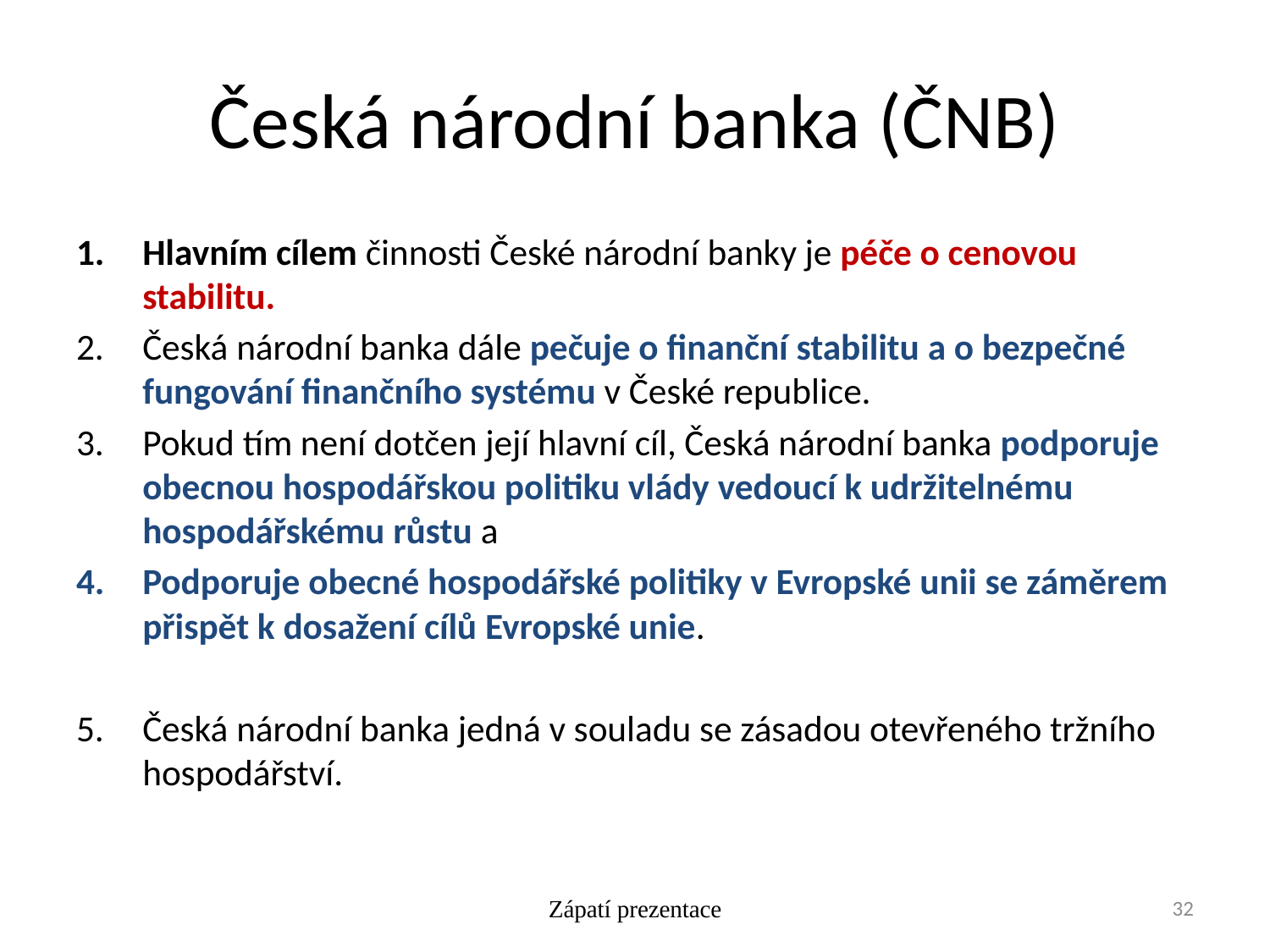

# Česká národní banka (ČNB)
Hlavním cílem činnosti České národní banky je péče o cenovou stabilitu.
Česká národní banka dále pečuje o finanční stabilitu a o bezpečné fungování finančního systému v České republice.
Pokud tím není dotčen její hlavní cíl, Česká národní banka podporuje obecnou hospodářskou politiku vlády vedoucí k udržitelnému hospodářskému růstu a
Podporuje obecné hospodářské politiky v Evropské unii se záměrem přispět k dosažení cílů Evropské unie.

Česká národní banka jedná v souladu se zásadou otevřeného tržního hospodářství.

Zápatí prezentace
32